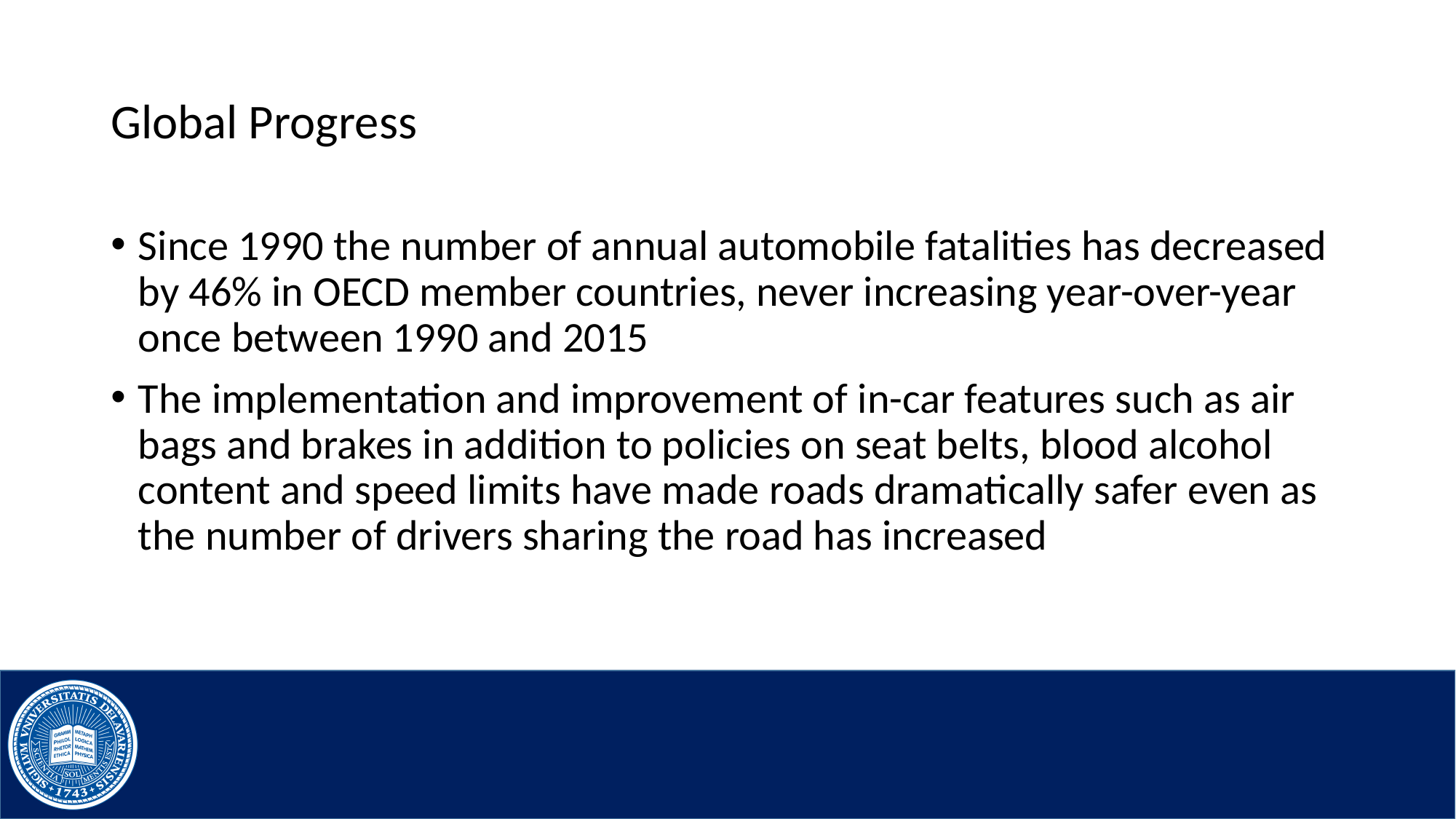

# Global Progress
Since 1990 the number of annual automobile fatalities has decreased by 46% in OECD member countries, never increasing year-over-year once between 1990 and 2015
The implementation and improvement of in-car features such as air bags and brakes in addition to policies on seat belts, blood alcohol content and speed limits have made roads dramatically safer even as the number of drivers sharing the road has increased